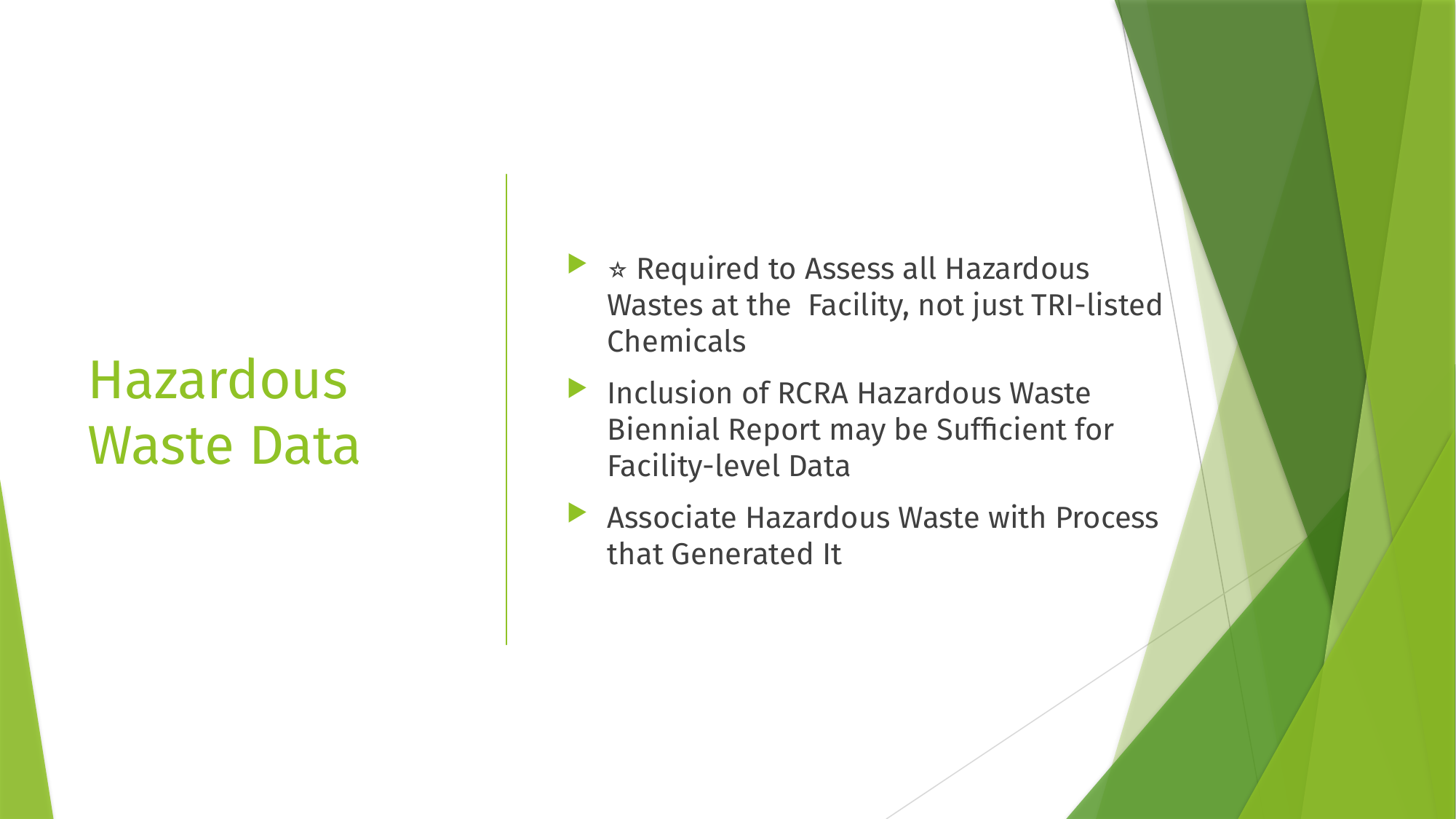

# Hazardous Waste Data
⭐️ Required to Assess all Hazardous Wastes at the  Facility, not just TRI-listed Chemicals
Inclusion of RCRA Hazardous Waste Biennial Report may be Sufficient for Facility-level Data
Associate Hazardous Waste with Process that Generated It